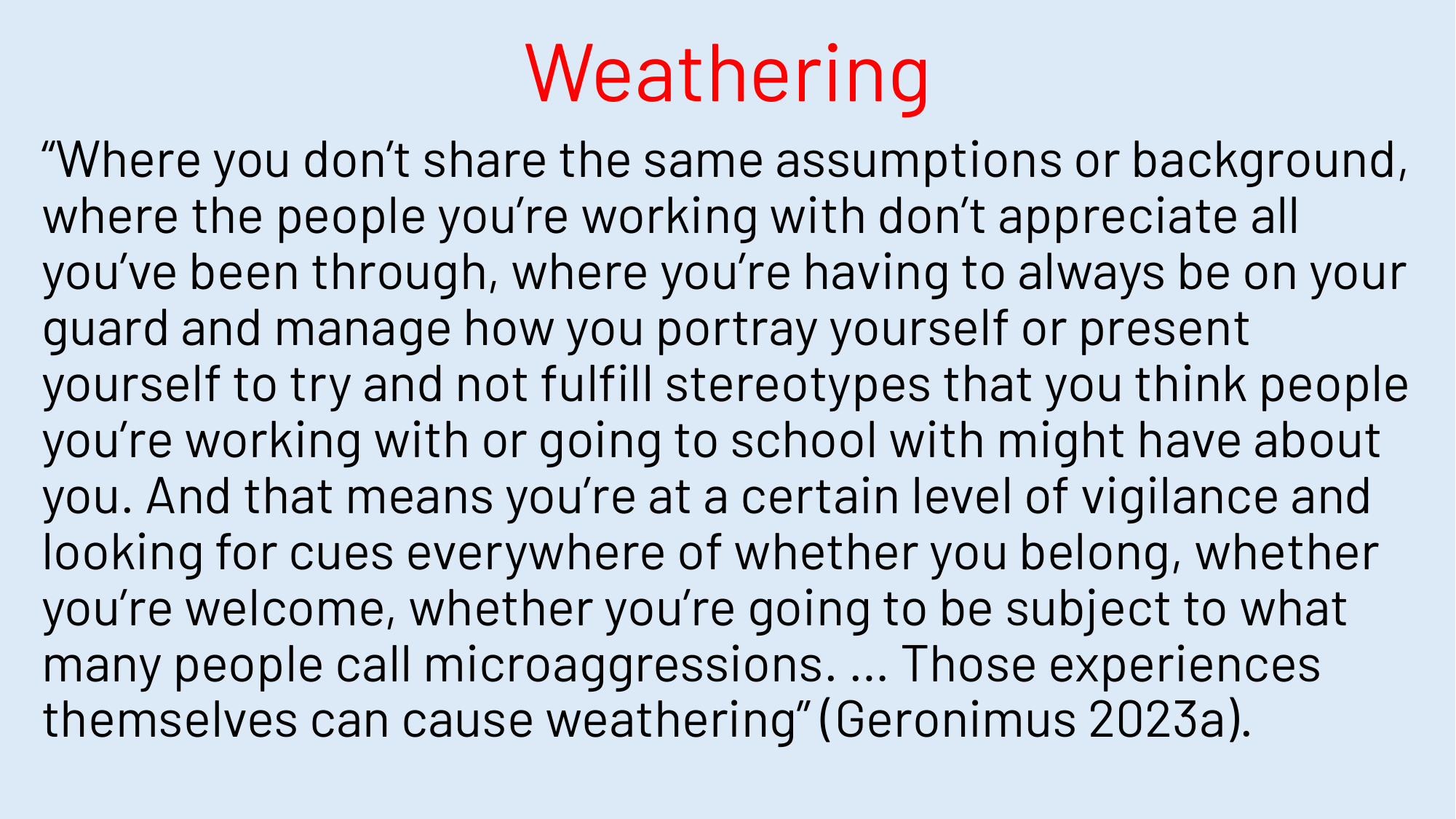

# Weathering
“Where you don’t share the same assumptions or background, where the people you’re working with don’t appreciate all you’ve been through, where you’re having to always be on your guard and manage how you portray yourself or present yourself to try and not fulfill stereotypes that you think people you’re working with or going to school with might have about you. And that means you’re at a certain level of vigilance and looking for cues everywhere of whether you belong, whether you’re welcome, whether you’re going to be subject to what many people call microaggressions. … Those experiences themselves can cause weathering” (Geronimus 2023a).